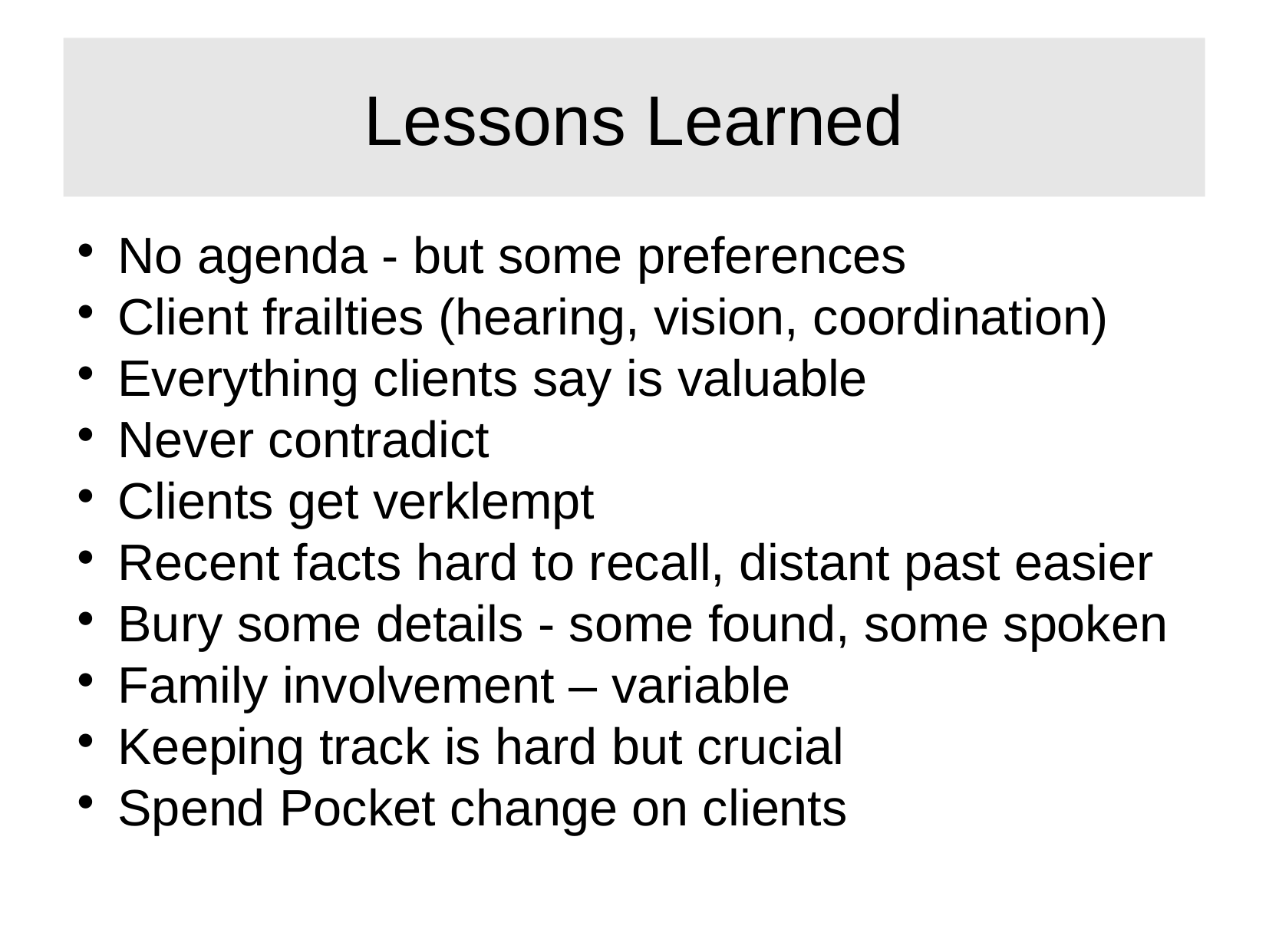

Lessons Learned
No agenda - but some preferences
Client frailties (hearing, vision, coordination)
Everything clients say is valuable
Never contradict
Clients get verklempt
Recent facts hard to recall, distant past easier
Bury some details - some found, some spoken
Family involvement – variable
Keeping track is hard but crucial
Spend Pocket change on clients